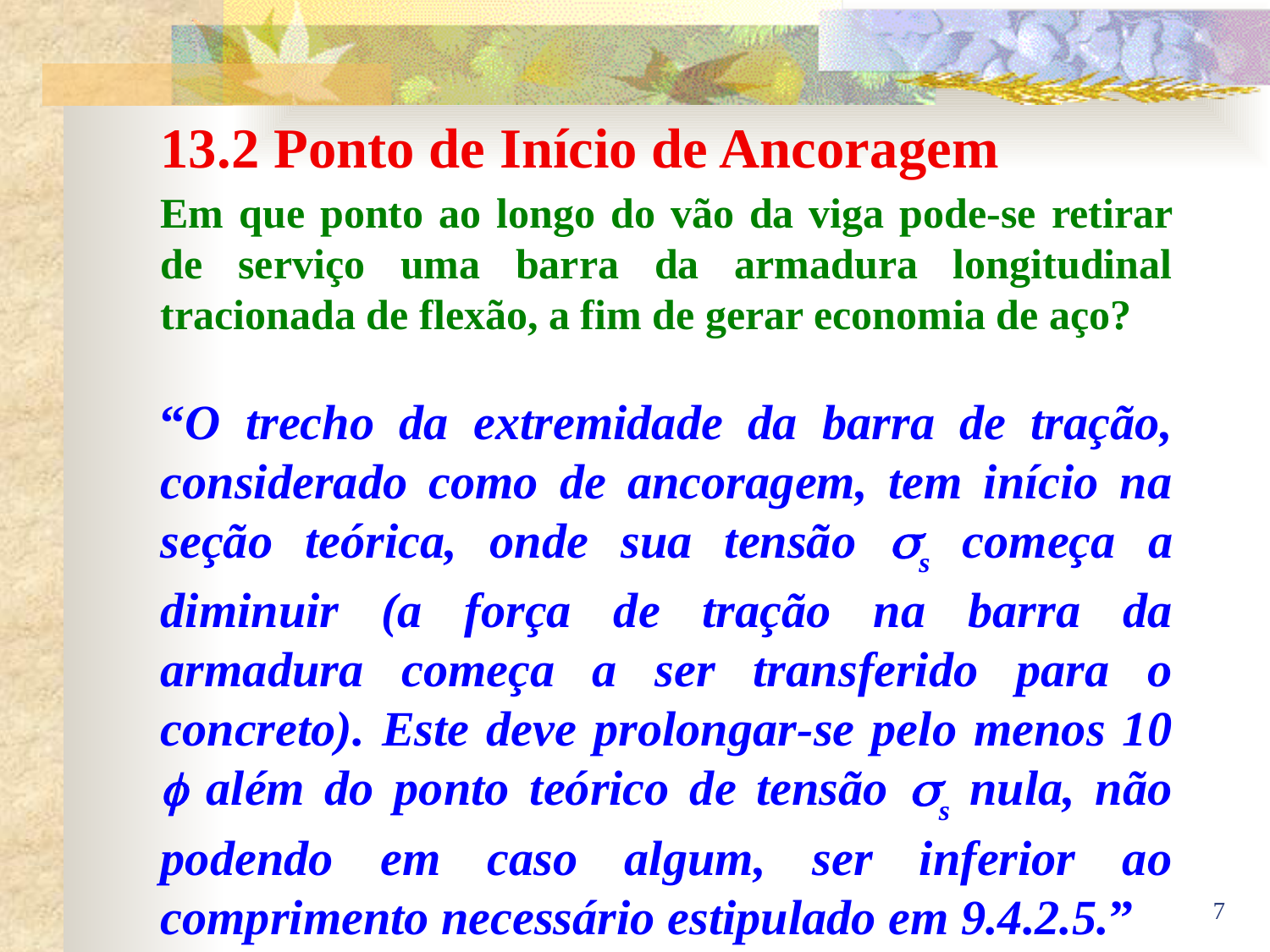

13.2 Ponto de Início de Ancoragem
Em que ponto ao longo do vão da viga pode-se retirar de serviço uma barra da armadura longitudinal tracionada de flexão, a fim de gerar economia de aço?

“O trecho da extremidade da barra de tração, considerado como de ancoragem, tem início na seção teórica, onde sua tensão σs começa a diminuir (a força de tração na barra da armadura começa a ser transferido para o concreto). Este deve prolongar-se pelo menos 10 φ além do ponto teórico de tensão σs nula, não podendo em caso algum, ser inferior ao comprimento necessário estipulado em 9.4.2.5.”

7